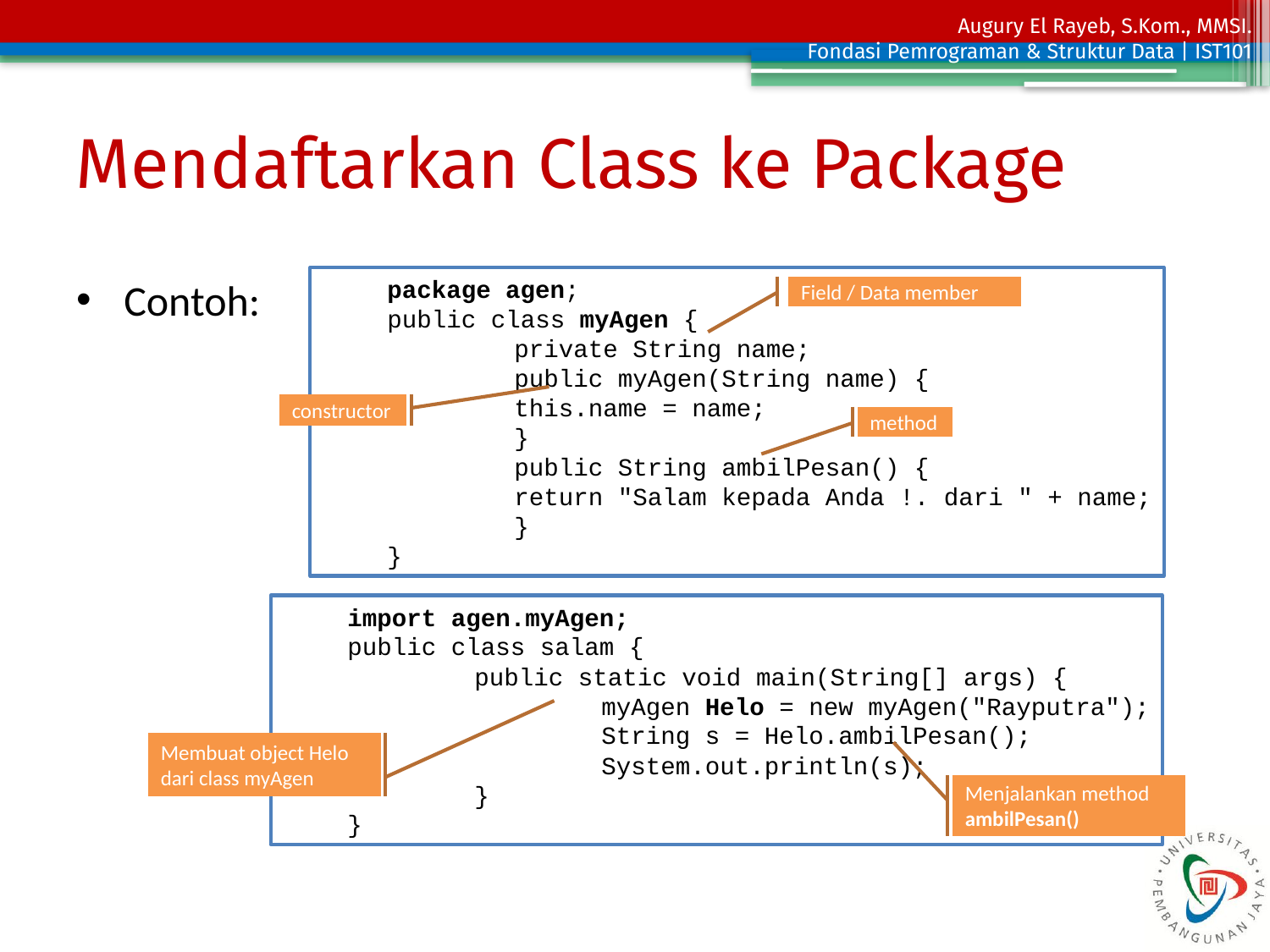

# Mendaftarkan Class ke Package
Contoh:
package agen;
public class myAgen {
	private String name;
	public myAgen(String name) {
	this.name = name;
	}
	public String ambilPesan() {
	return "Salam kepada Anda !. dari " + name;
	}
}
Field / Data member
constructor
method
import agen.myAgen;
public class salam {
	public static void main(String[] args) {
		myAgen Helo = new myAgen("Rayputra");
		String s = Helo.ambilPesan();
		System.out.println(s);
	}
}
Membuat object Helo dari class myAgen
Menjalankan method ambilPesan()